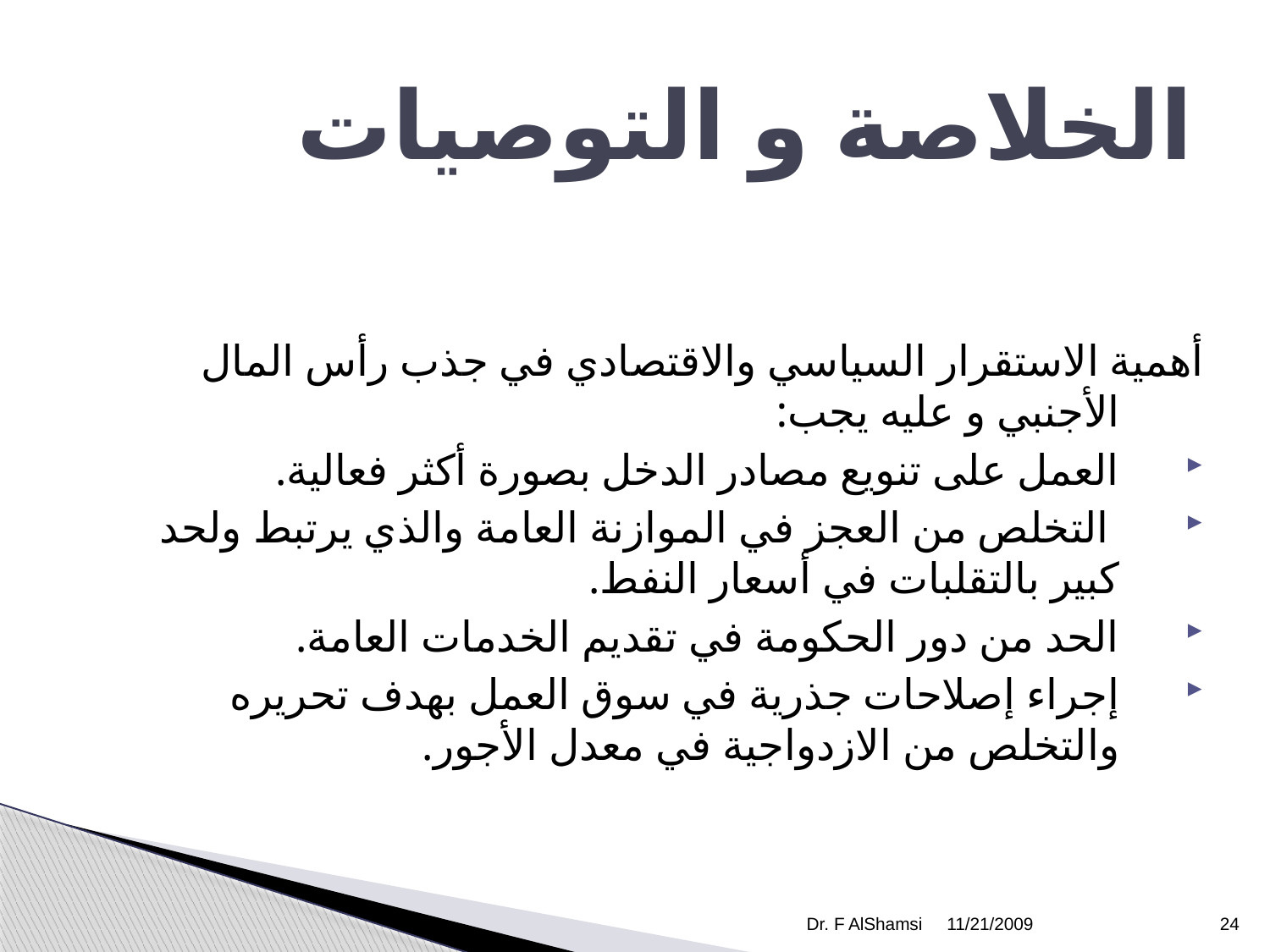

# الخلاصة و التوصيات
أهمية الاستقرار السياسي والاقتصادي في جذب رأس المال الأجنبي و عليه يجب:
العمل على تنويع مصادر الدخل بصورة أكثر فعالية.
 التخلص من العجز في الموازنة العامة والذي يرتبط ولحد كبير بالتقلبات في أسعار النفط.
الحد من دور الحكومة في تقديم الخدمات العامة.
إجراء إصلاحات جذرية في سوق العمل بهدف تحريره والتخلص من الازدواجية في معدل الأجور.

Dr. F AlShamsi
11/21/2009
24